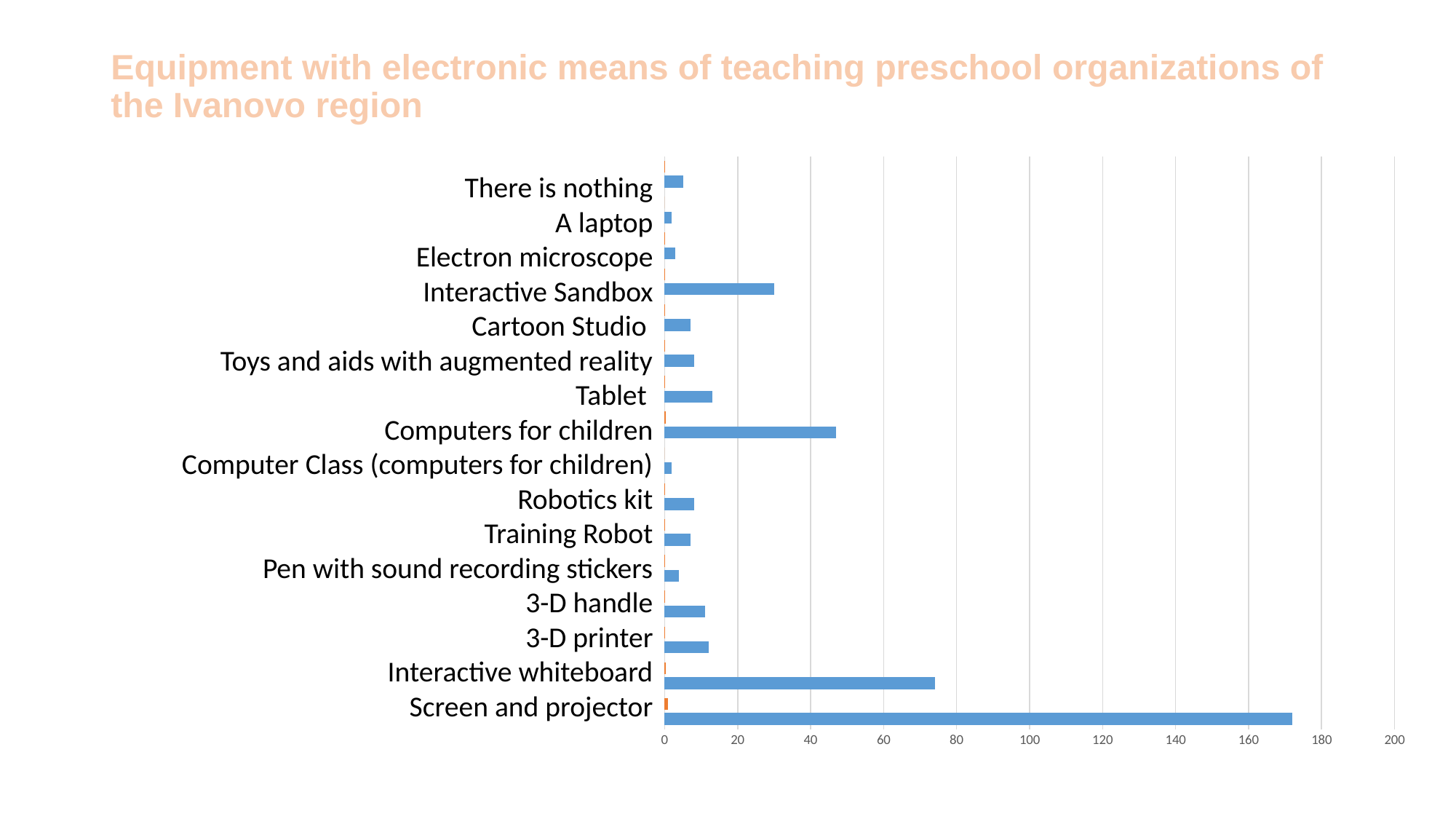

# Equipment with electronic means of teaching preschool organizations of the Ivanovo region

### Chart

| Category | Кол-во садов | Процент |
|---|---|---|
| Экран и проектор | 172.0 | 0.95 |
| Интерактивная доска | 74.0 | 0.4 |
| 3-D принтер | 12.0 | 0.066 |
| 3-D ручка | 11.0 | 0.06 |
| Ручка со звукозаписывающими стикерами | 4.0 | 0.022 |
| Обучающий робот | 7.0 | 0.039 |
| Набор для робототехники | 8.0 | 0.044 |
| Компьютерный класс (компьютеры для детей) | 2.0 | 0.011 |
| Компьютеры для детей | 47.0 | 0.26 |
| Планшет  | 13.0 | 0.07200000000000001 |
| Игрушки и пособия с дополненной реальностью | 8.0 | 0.044 |
| Мультстудия  | 7.0 | 0.039 |
| Интерактивная песочница | 30.0 | 0.166 |
| Электронный микроскоп | 3.0 | 0.017 |
| Ноутбук | 2.0 | 0.011 |
| Ничего нет | 5.0 | 0.027 |
There is nothing
A laptop
Electron microscope
Interactive Sandbox
Cartoon Studio
Toys and aids with augmented reality
Tablet
Computers for children
Computer Class (computers for children)
Robotics kit
Training Robot
Pen with sound recording stickers
3-D handle
3-D printer
Interactive whiteboard
Screen and projector